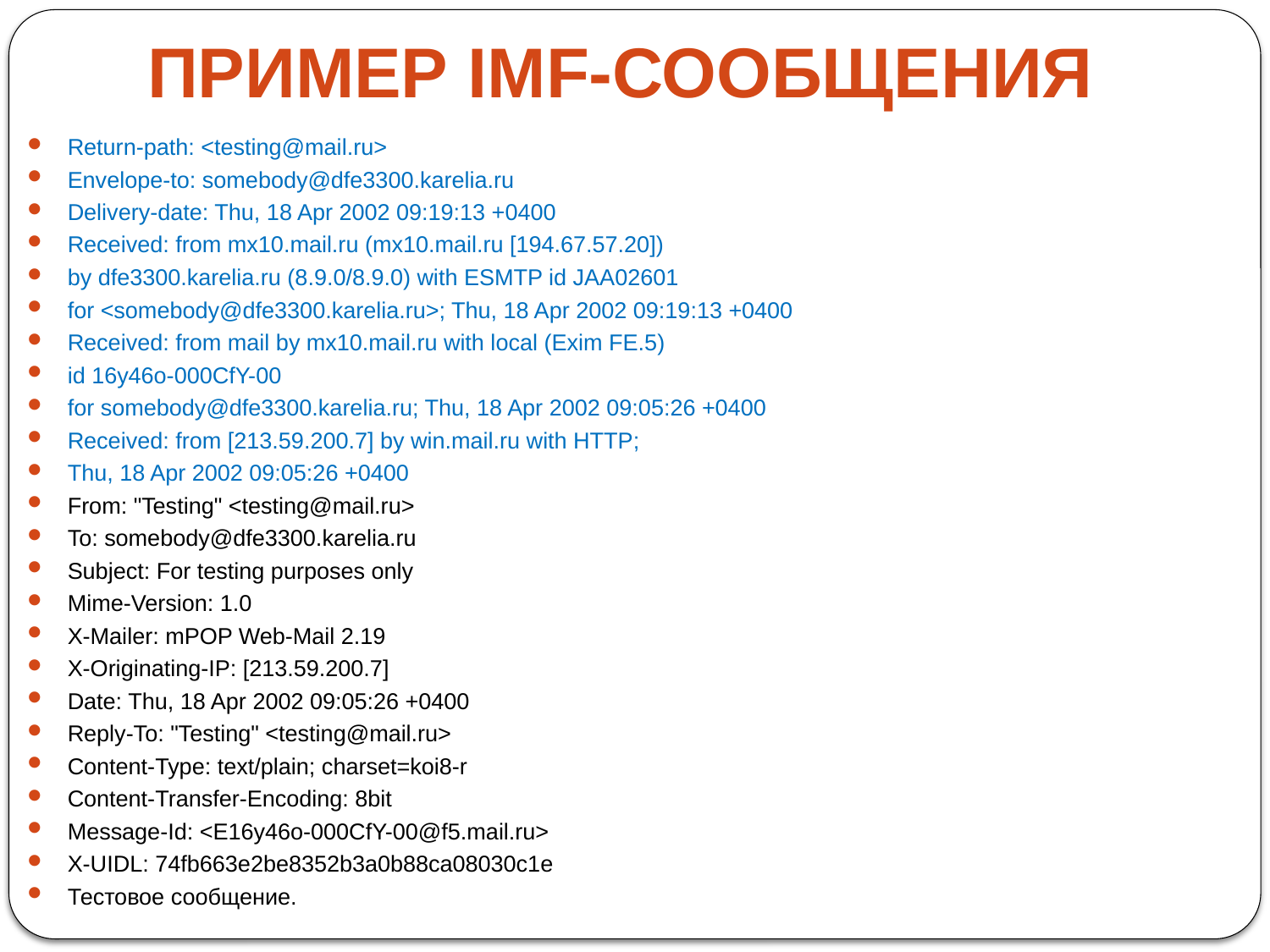

# ПРИМЕР IMF-СООБЩЕНИЯ
Return-path: <testing@mail.ru>
Envelope-to: somebody@dfe3300.karelia.ru
Delivery-date: Thu, 18 Apr 2002 09:19:13 +0400
Received: from mx10.mail.ru (mx10.mail.ru [194.67.57.20])
by dfe3300.karelia.ru (8.9.0/8.9.0) with ESMTP id JAA02601
for <somebody@dfe3300.karelia.ru>; Thu, 18 Apr 2002 09:19:13 +0400
Received: from mail by mx10.mail.ru with local (Exim FE.5)
id 16y46o-000CfY-00
for somebody@dfe3300.karelia.ru; Thu, 18 Apr 2002 09:05:26 +0400
Received: from [213.59.200.7] by win.mail.ru with HTTP;
Thu, 18 Apr 2002 09:05:26 +0400
From: "Testing" <testing@mail.ru>
To: somebody@dfe3300.karelia.ru
Subject: For testing purposes only
Mime-Version: 1.0
X-Mailer: mPOP Web-Mail 2.19
X-Originating-IP: [213.59.200.7]
Date: Thu, 18 Apr 2002 09:05:26 +0400
Reply-To: "Testing" <testing@mail.ru>
Content-Type: text/plain; charset=koi8-r
Content-Transfer-Encoding: 8bit
Message-Id: <E16y46o-000CfY-00@f5.mail.ru>
X-UIDL: 74fb663e2be8352b3a0b88ca08030c1e
Тестовое сообщение.